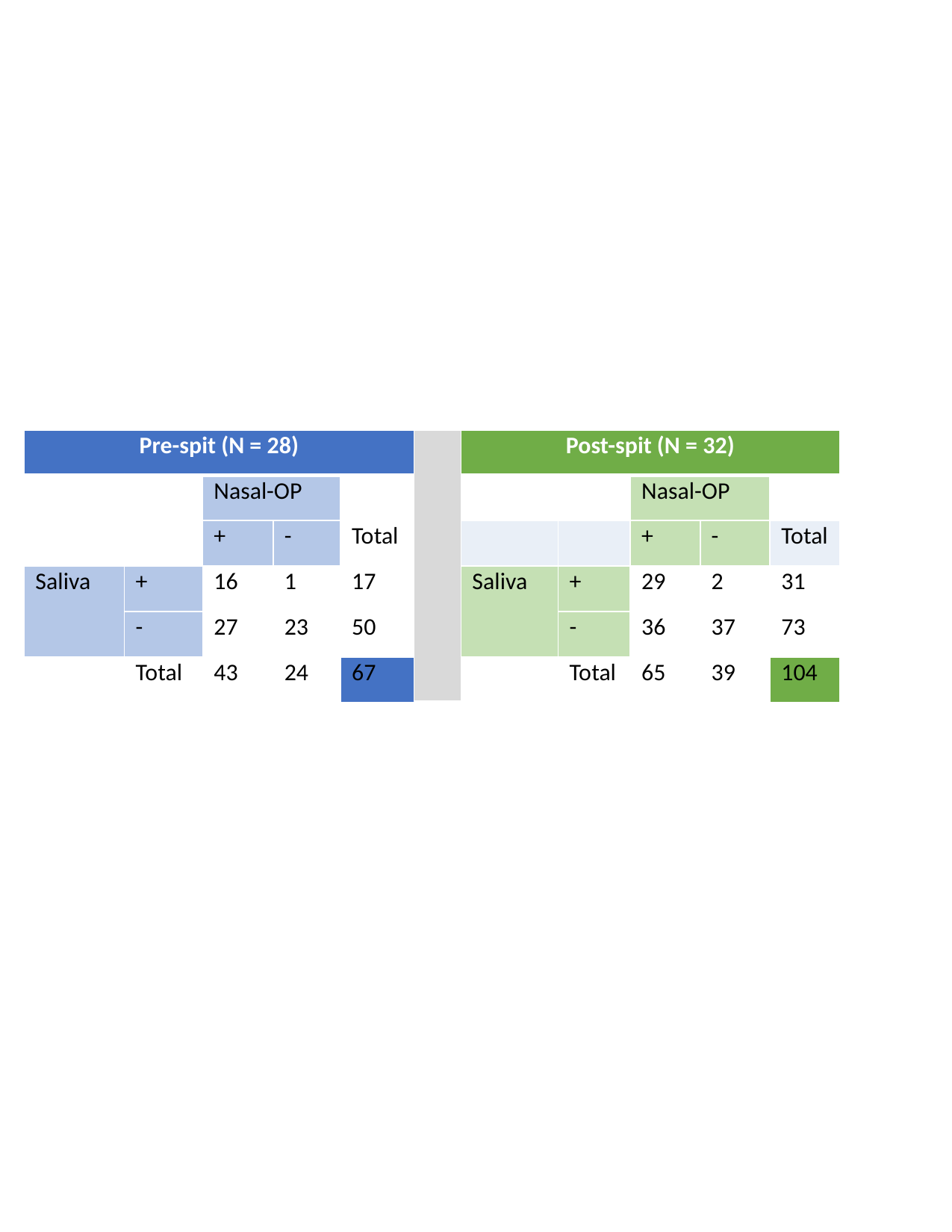

| Pre-spit (N = 28) |  | Pre-spit |  |  |  | Post-spit (N = 32) | Post-spit | Post-spit |  |  |
| --- | --- | --- | --- | --- | --- | --- | --- | --- | --- | --- |
|  |  | Nasal-OP |  |  |  |  |  | Nasal-OP |  |  |
|  |  | + | - | Total |  |  |  | + | - | Total |
| Saliva | + | 16 | 1 | 17 |  | Saliva | + | 29 | 2 | 31 |
|  | - | 27 | 23 | 50 |  |  | - | 36 | 37 | 73 |
|  | Total | 43 | 24 | 67 |  |  | Total | 65 | 39 | 104 |